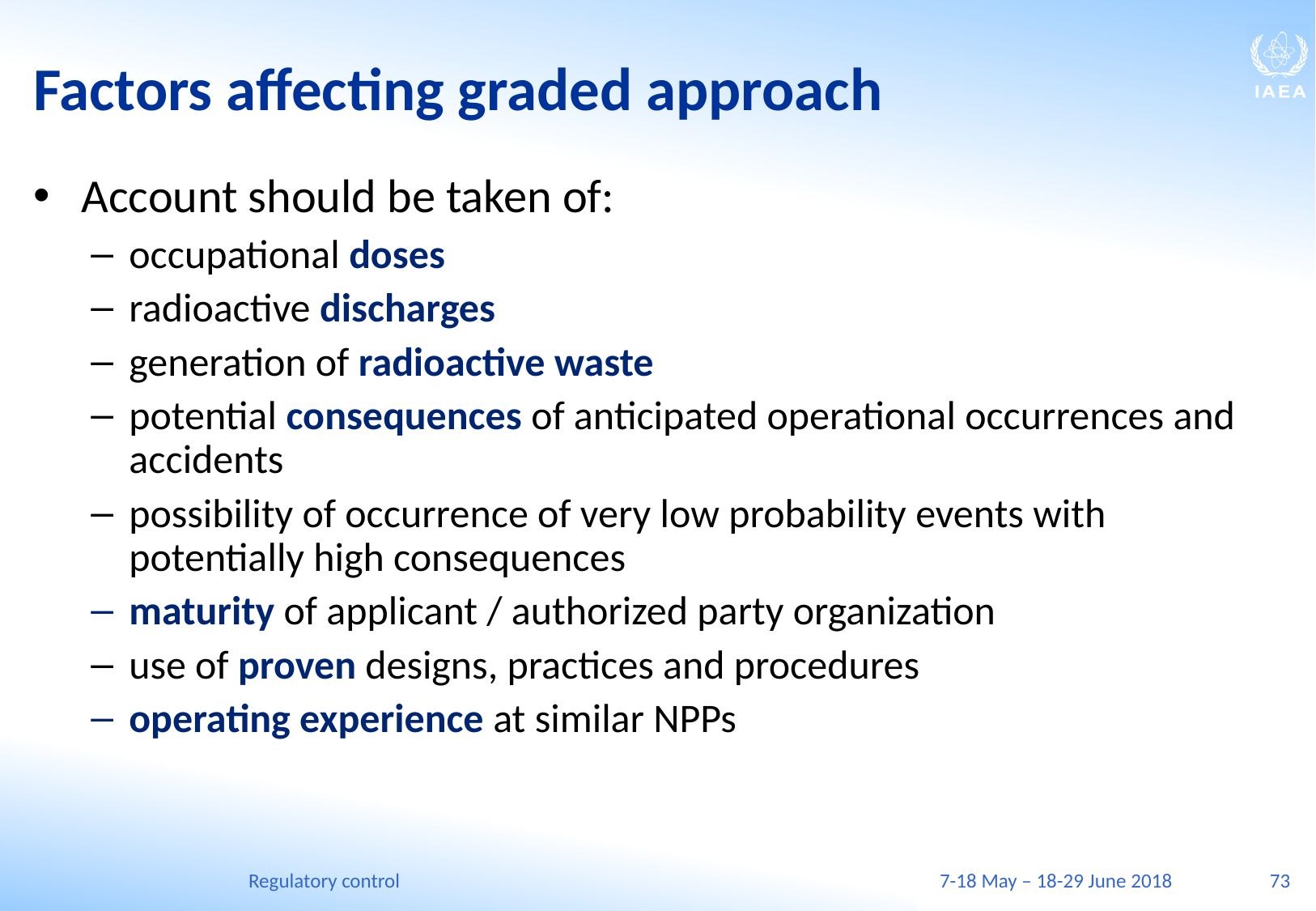

# Factors affecting graded approach
Account should be taken of:
occupational doses
radioactive discharges
generation of radioactive waste
potential consequences of anticipated operational occurrences and accidents
possibility of occurrence of very low probability events with potentially high consequences
maturity of applicant / authorized party organization
use of proven designs, practices and procedures
operating experience at similar NPPs
Regulatory control
7-18 May – 18-29 June 2018
73